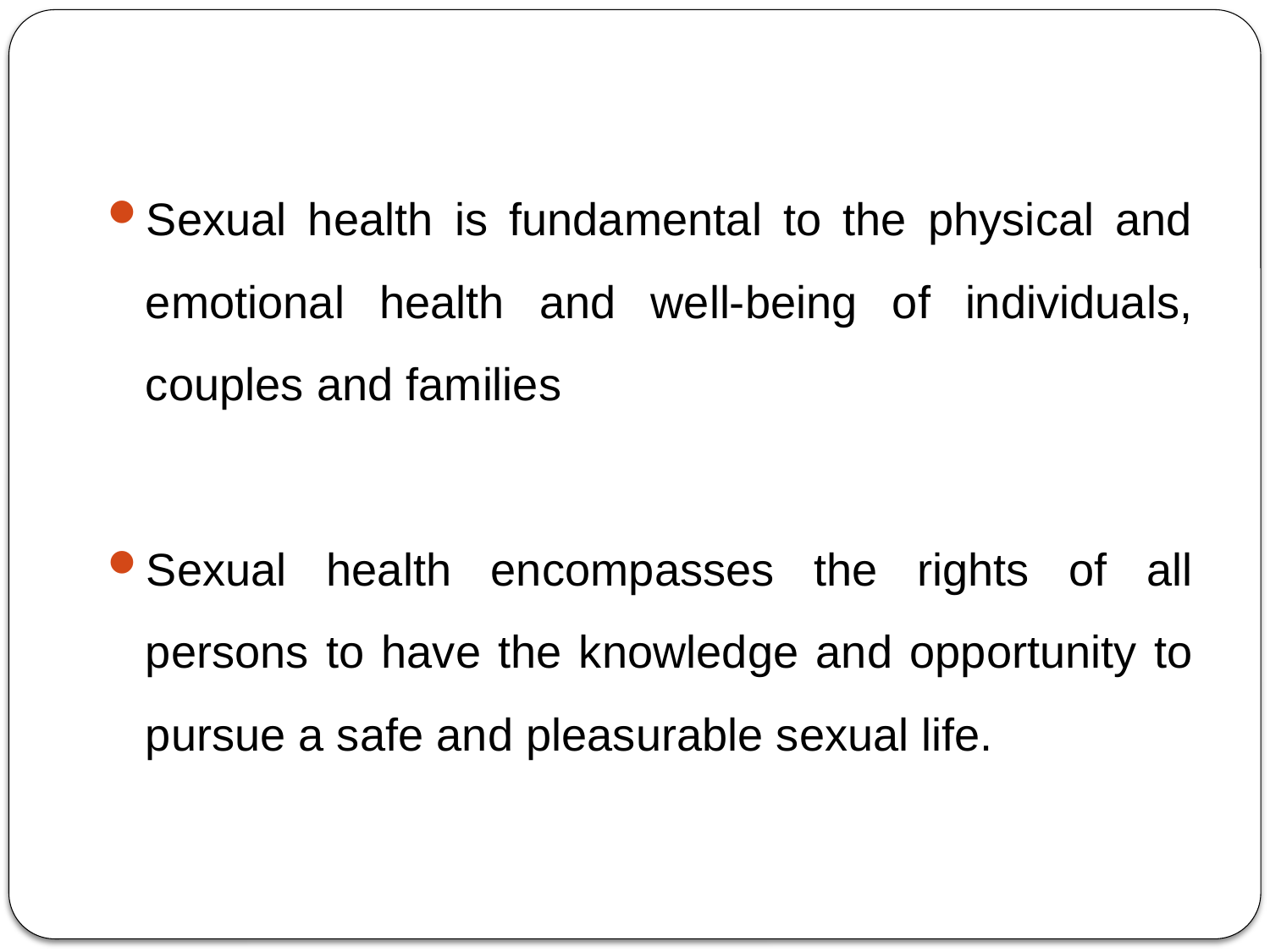

#
Sexual health is fundamental to the physical and emotional health and well-being of individuals, couples and families

Sexual health encompasses the rights of all persons to have the knowledge and opportunity to pursue a safe and pleasurable sexual life.